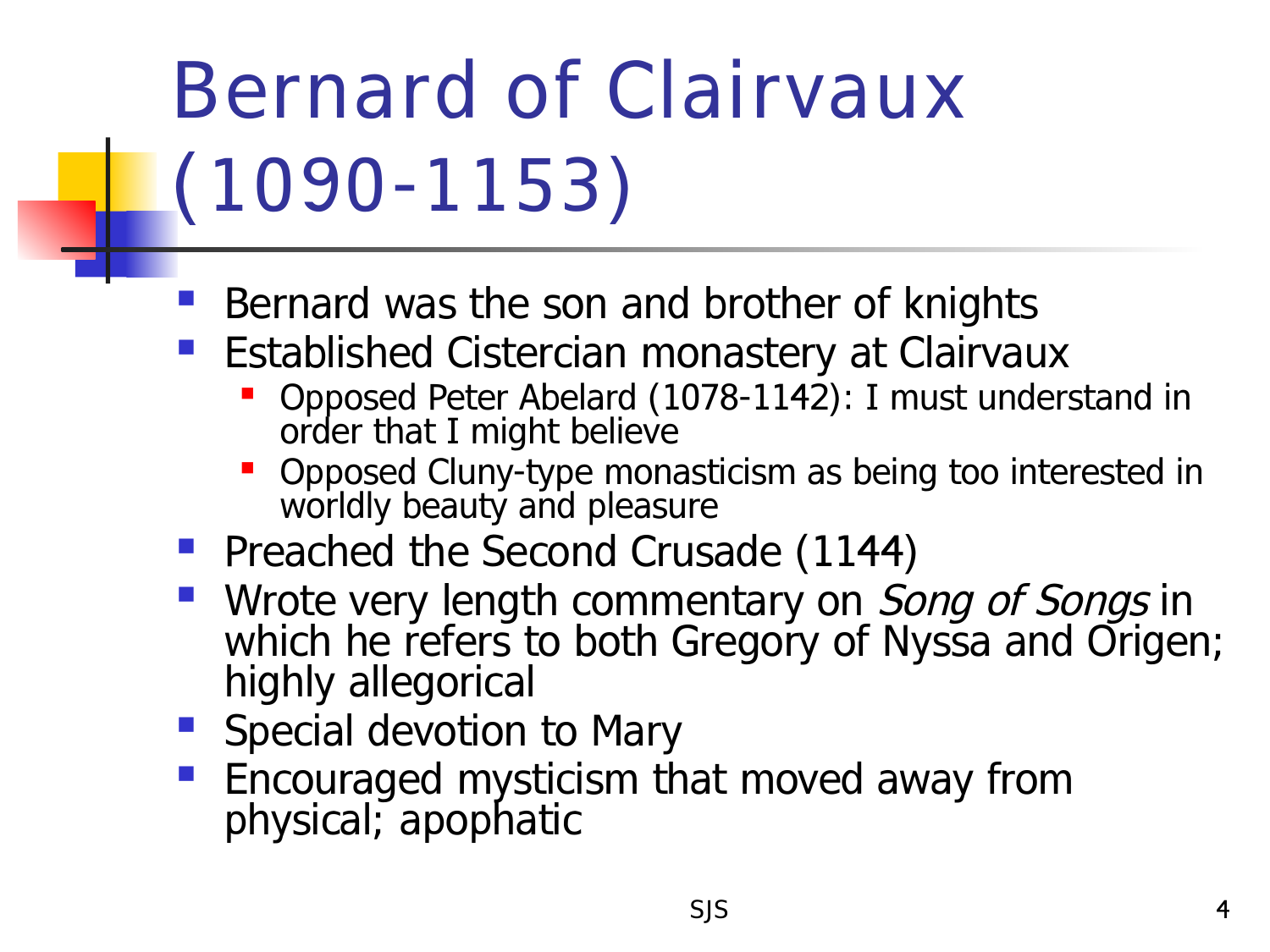

# Bernard of Clairvaux (1090-1153)
Bernard was the son and brother of knights
Established Cistercian monastery at Clairvaux
Opposed Peter Abelard (1078-1142): I must understand in order that I might believe
Opposed Cluny-type monasticism as being too interested in worldly beauty and pleasure
Preached the Second Crusade (1144)
Wrote very length commentary on Song of Songs in which he refers to both Gregory of Nyssa and Origen; highly allegorical
Special devotion to Mary
Encouraged mysticism that moved away from physical; apophatic
SJS
4